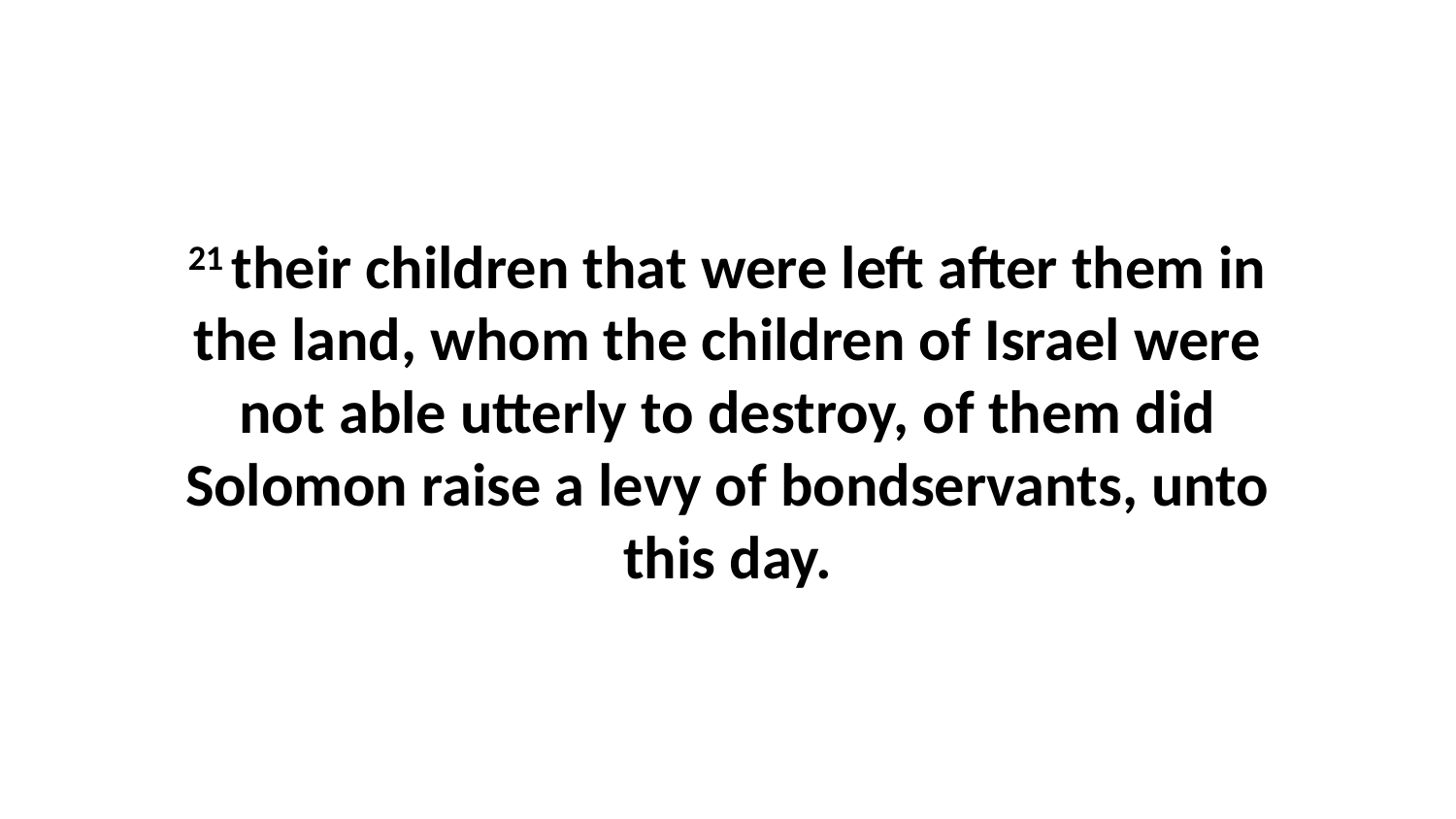

21 their children that were left after them in the land, whom the children of Israel were not able utterly to destroy, of them did Solomon raise a levy of bondservants, unto this day.